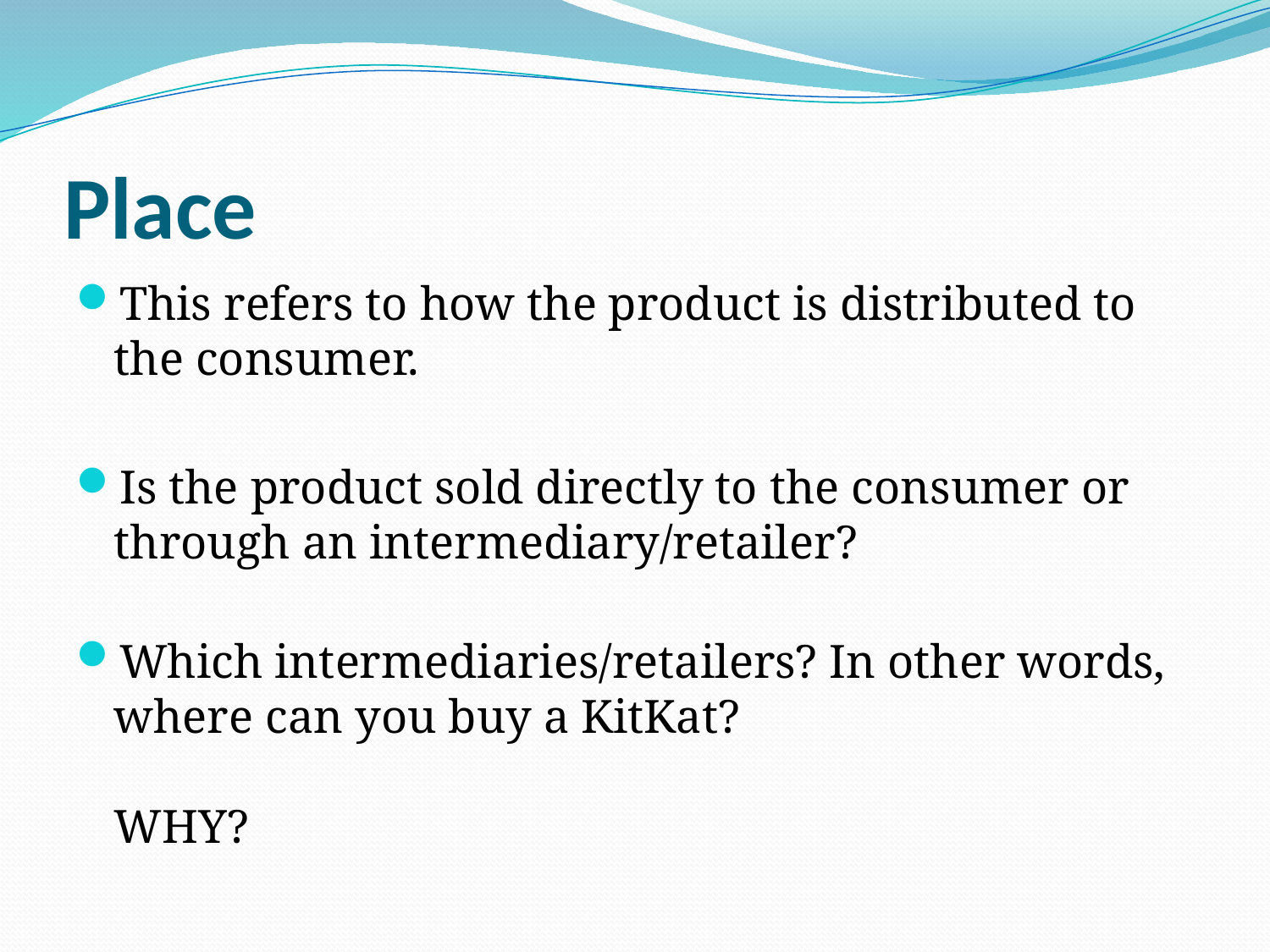

# Place
This refers to how the product is distributed to the consumer.

Is the product sold directly to the consumer or through an intermediary/retailer?
Which intermediaries/retailers? In other words, where can you buy a KitKat?
WHY?